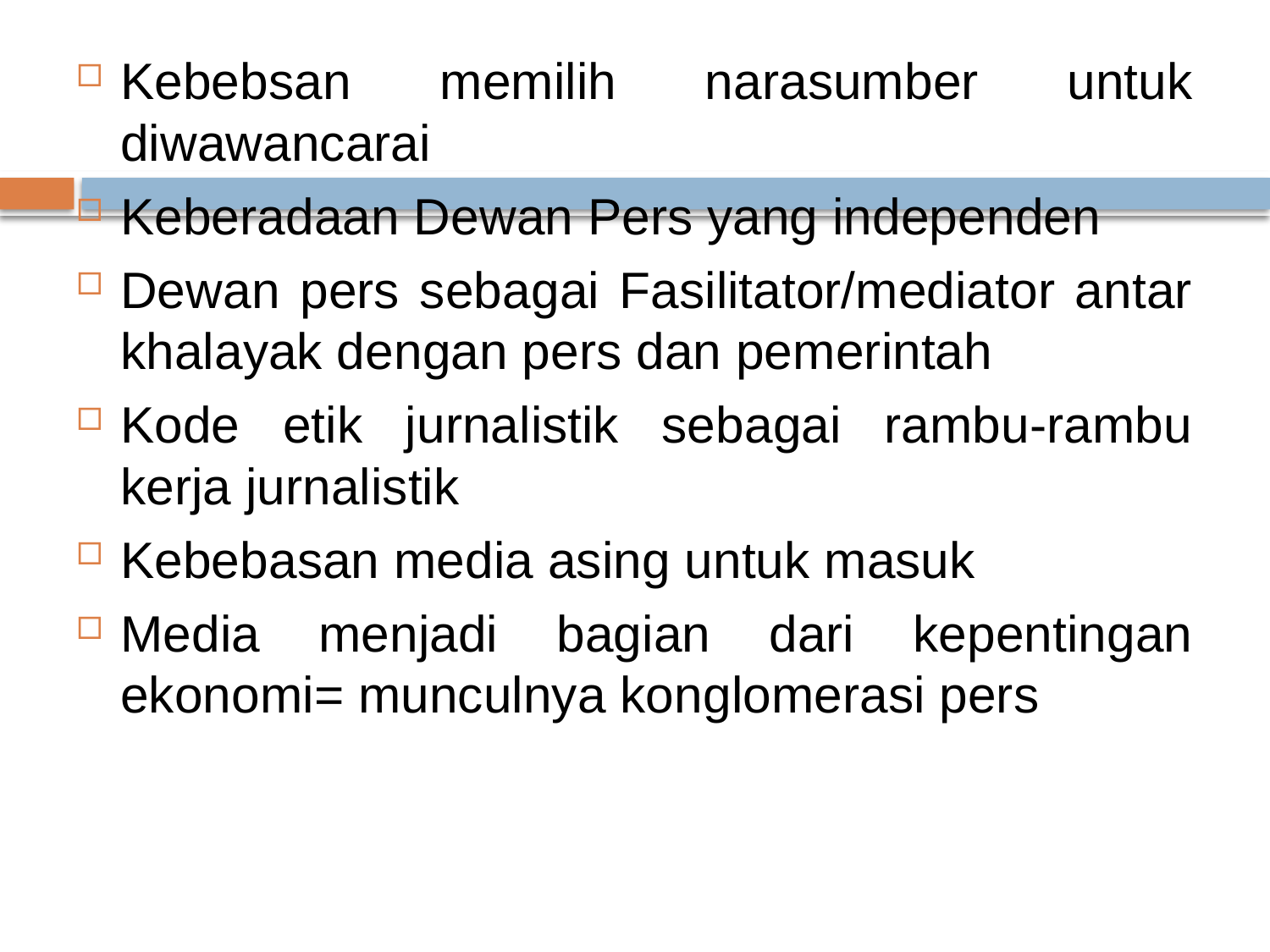

Kebebsan memilih narasumber untuk diwawancarai
Keberadaan Dewan Pers yang independen
Dewan pers sebagai Fasilitator/mediator antar khalayak dengan pers dan pemerintah
Kode etik jurnalistik sebagai rambu-rambu kerja jurnalistik
Kebebasan media asing untuk masuk
Media menjadi bagian dari kepentingan ekonomi= munculnya konglomerasi pers